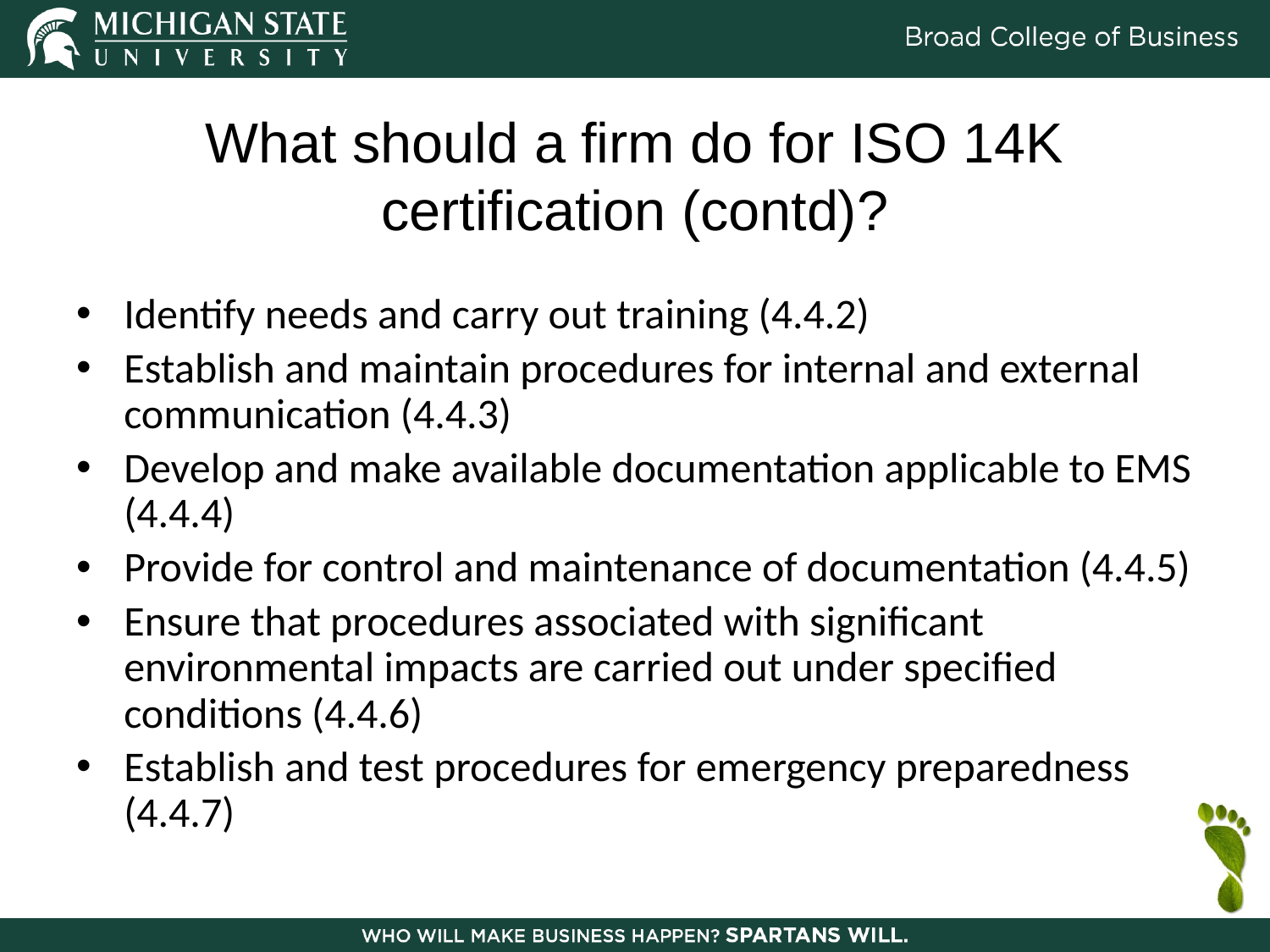

# What should a firm do for ISO 14K certification (contd)?
Identify needs and carry out training (4.4.2)
Establish and maintain procedures for internal and external communication (4.4.3)
Develop and make available documentation applicable to EMS (4.4.4)
Provide for control and maintenance of documentation (4.4.5)
Ensure that procedures associated with significant environmental impacts are carried out under specified conditions (4.4.6)
Establish and test procedures for emergency preparedness (4.4.7)